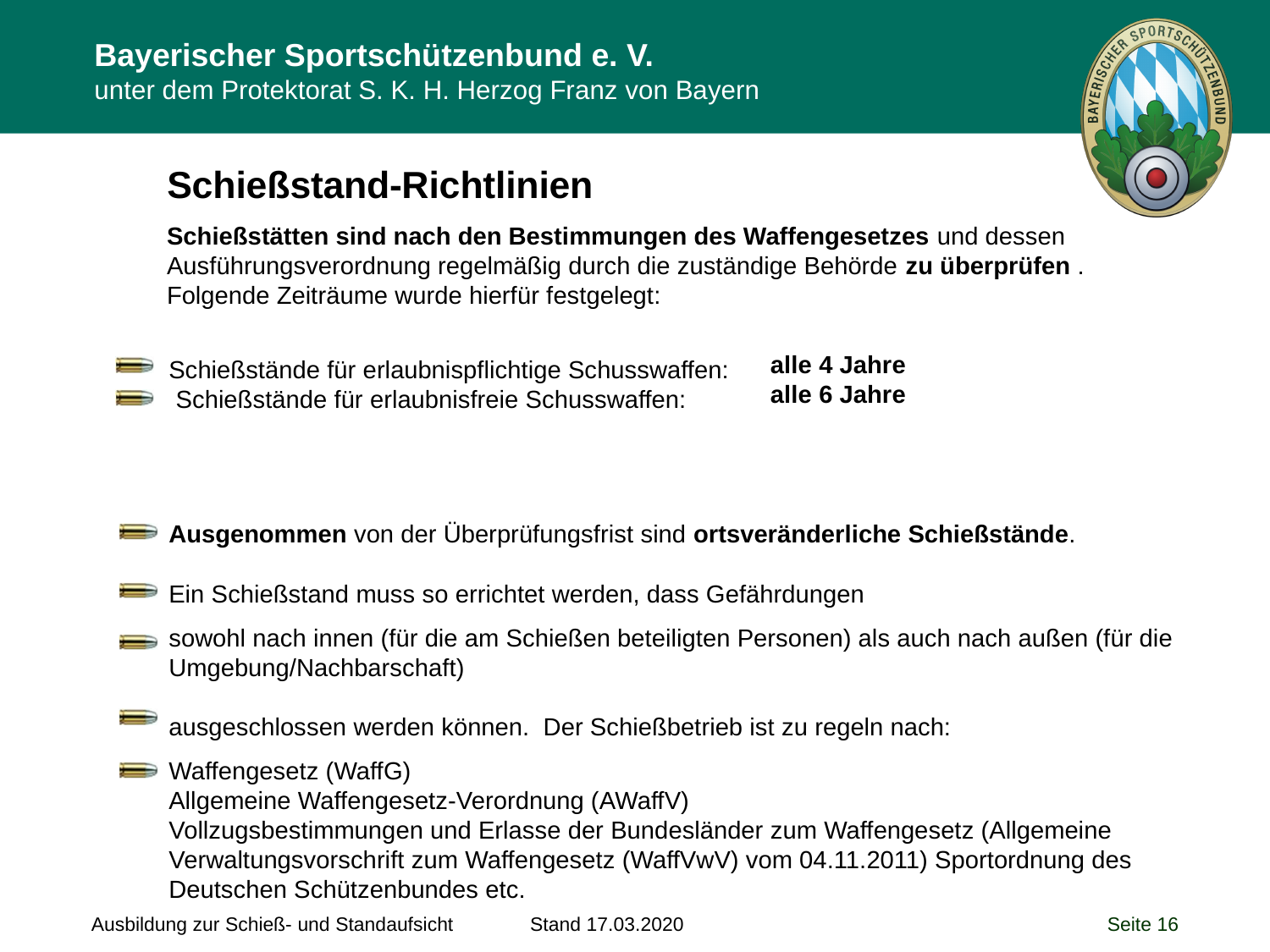

Schießstand-Richtlinien
Schießstätten sind nach den Bestimmungen des Waffengesetzes und dessen Ausführungsverordnung regelmäßig durch die zuständige Behörde zu überprüfen . Folgende Zeiträume wurde hierfür festgelegt:
alle 4 Jahre
alle 6 Jahre
Schießstände für erlaubnispflichtige Schusswaffen:
 Schießstände für erlaubnisfreie Schusswaffen:

Ausgenommen von der Überprüfungsfrist sind ortsveränderliche Schießstände.

Ein Schießstand muss so errichtet werden, dass Gefährdungen
sowohl nach innen (für die am Schießen beteiligten Personen) als auch nach außen (für die Umgebung/Nachbarschaft)
ausgeschlossen werden können.  Der Schießbetrieb ist zu regeln nach:
Waffengesetz (WaffG)
Allgemeine Waffengesetz-Verordnung (AWaffV)
Vollzugsbestimmungen und Erlasse der Bundesländer zum Waffengesetz (Allgemeine Verwaltungsvorschrift zum Waffengesetz (WaffVwV) vom 04.11.2011) Sportordnung des Deutschen Schützenbundes etc.